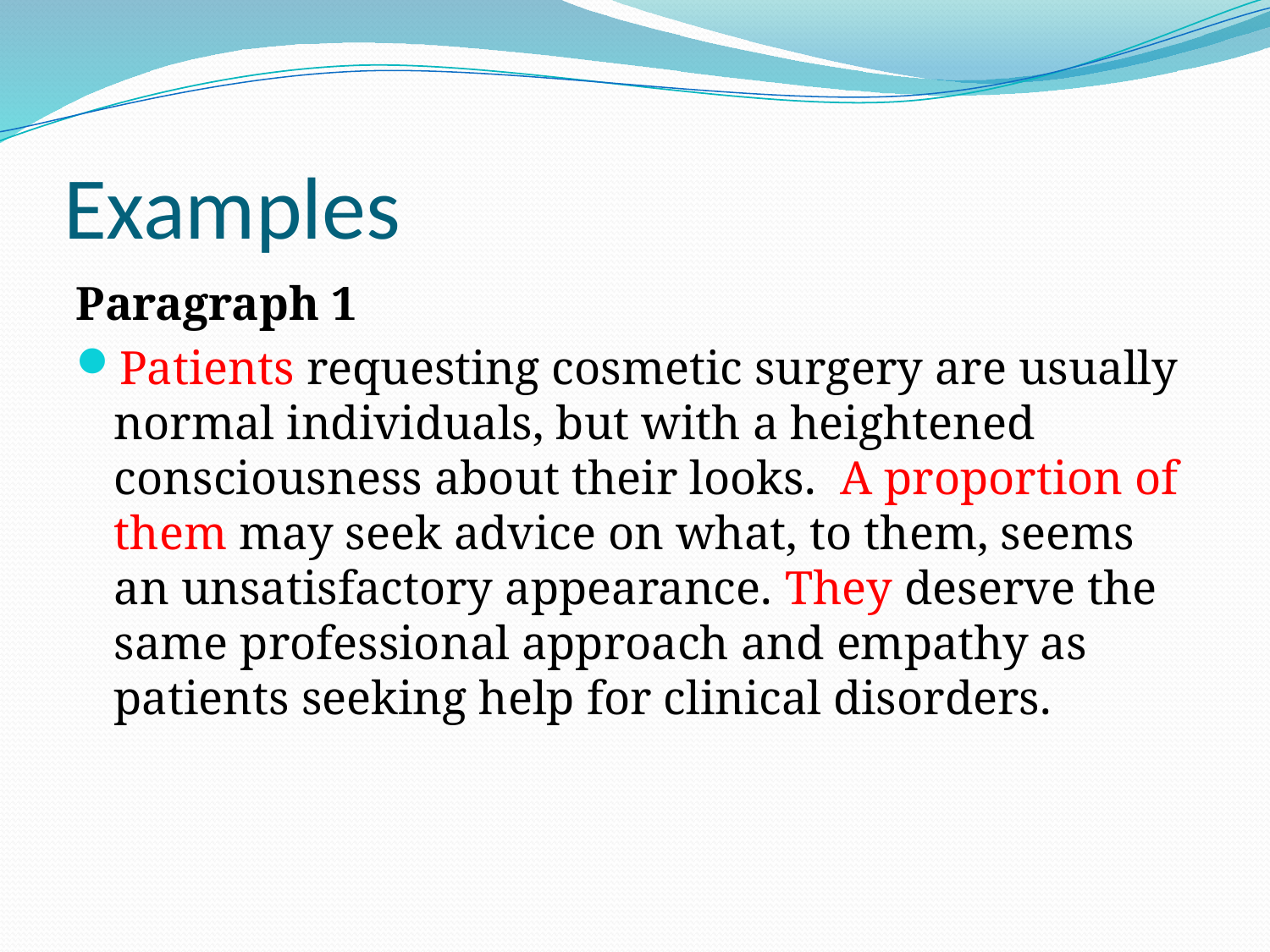

# Examples
Paragraph 1
Patients requesting cosmetic surgery are usually normal individuals, but with a heightened consciousness about their looks.  A proportion of them may seek advice on what, to them, seems an unsatisfactory appearance. They deserve the same professional approach and empathy as patients seeking help for clinical disorders.